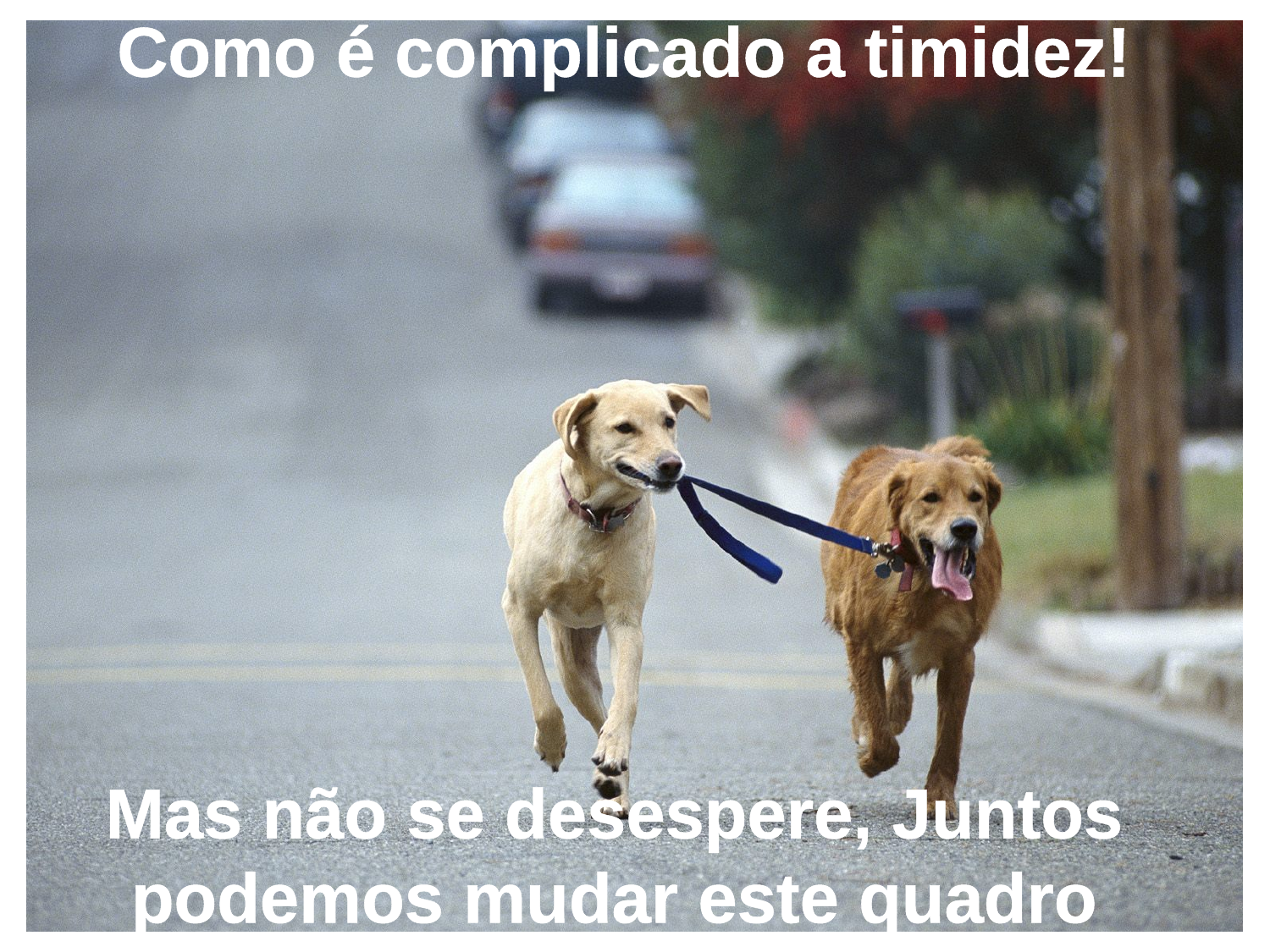

Como é complicado a timidez!

Mas não se desespere, Juntos podemos mudar este quadro